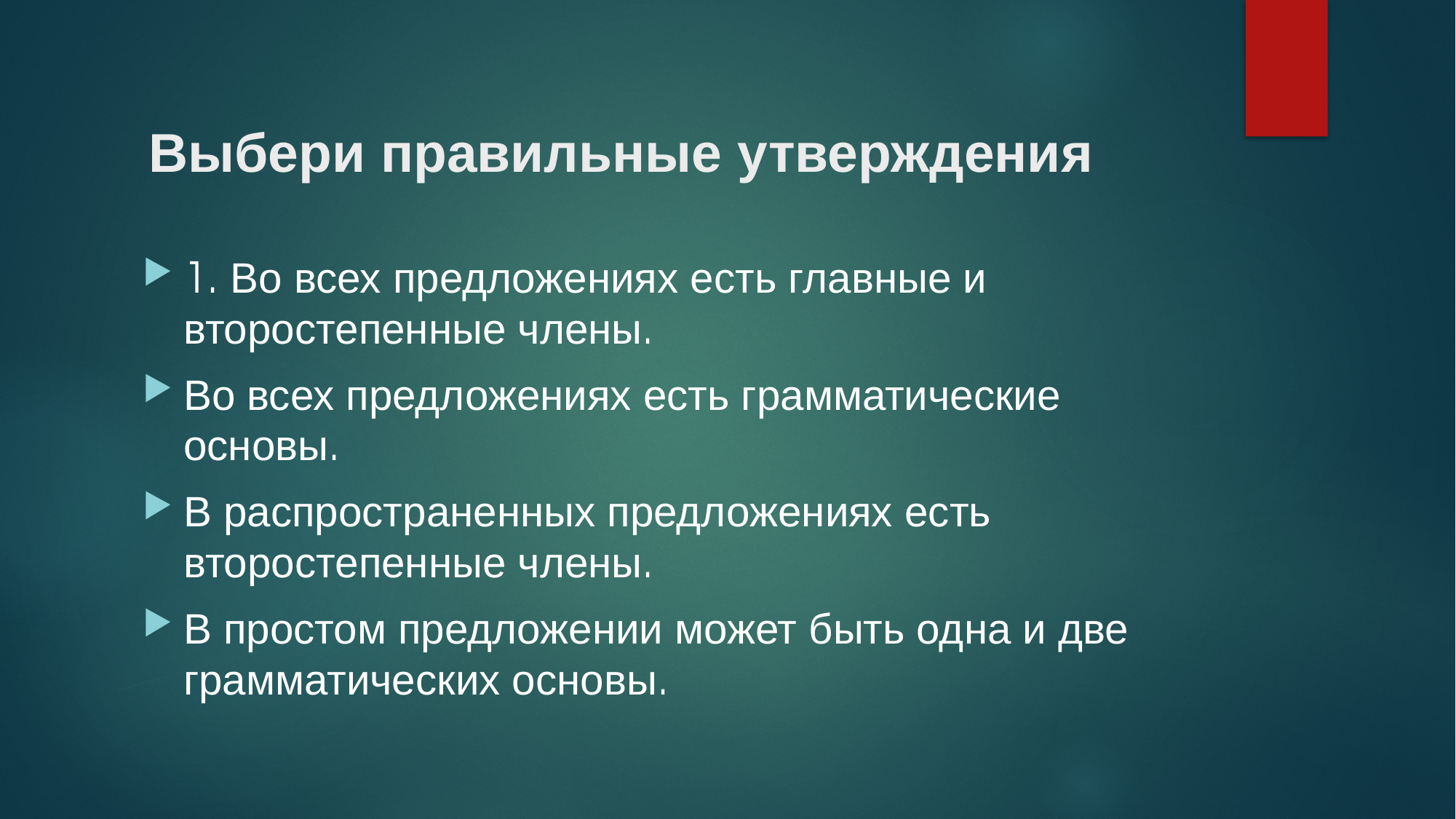

# Выбери правильные утверждения
1. Во всех предложениях есть главные и второстепенные члены.
Во всех предложениях есть грамматические основы.
В распространенных предложениях есть второстепенные члены.
В простом предложении может быть одна и две грамматических основы.